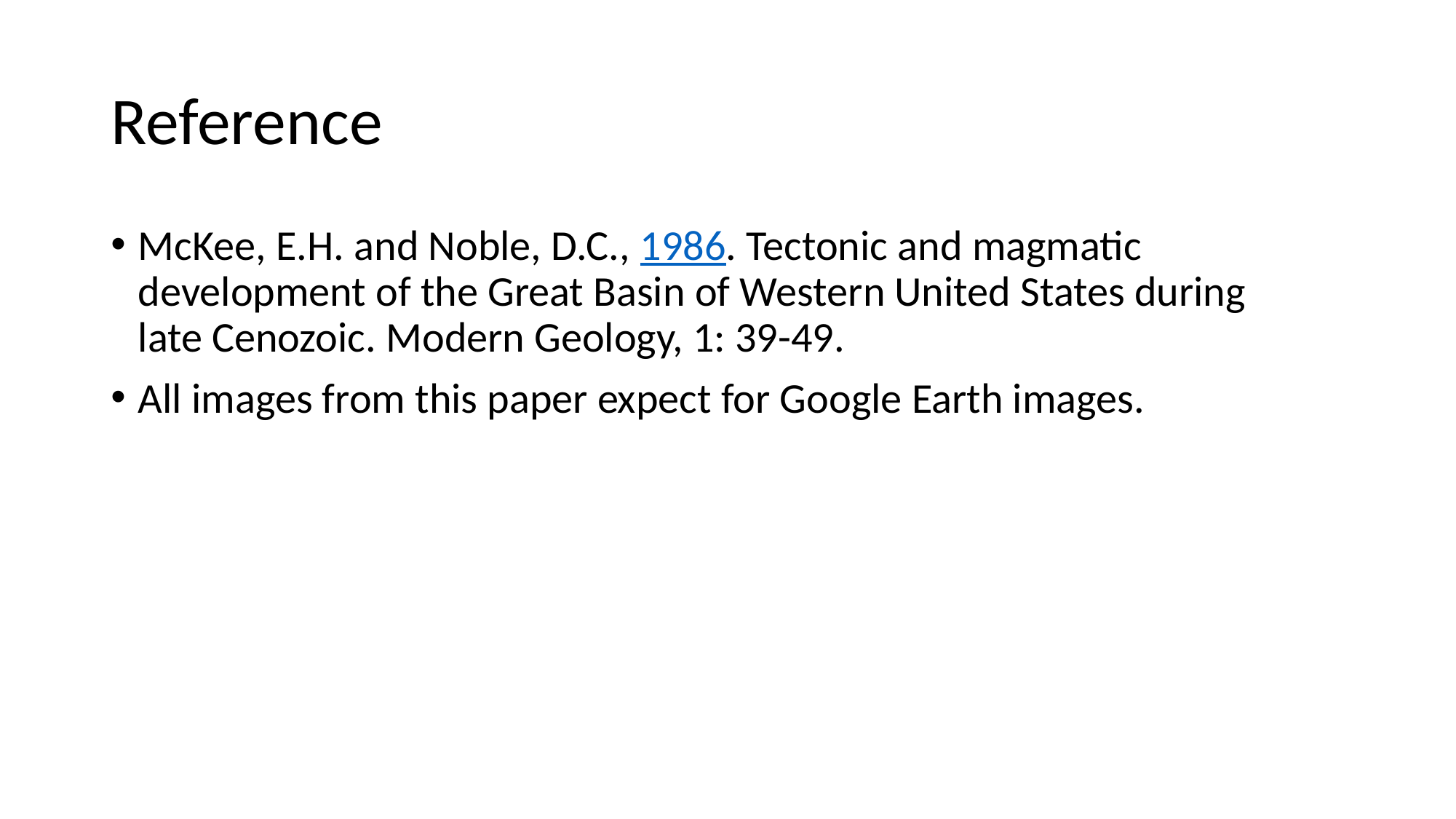

# Reference
McKee, E.H. and Noble, D.C., 1986. Tectonic and magmatic 	development of the Great Basin of Western United States during 	late Cenozoic. Modern Geology, 1: 39-49.
All images from this paper expect for Google Earth images.